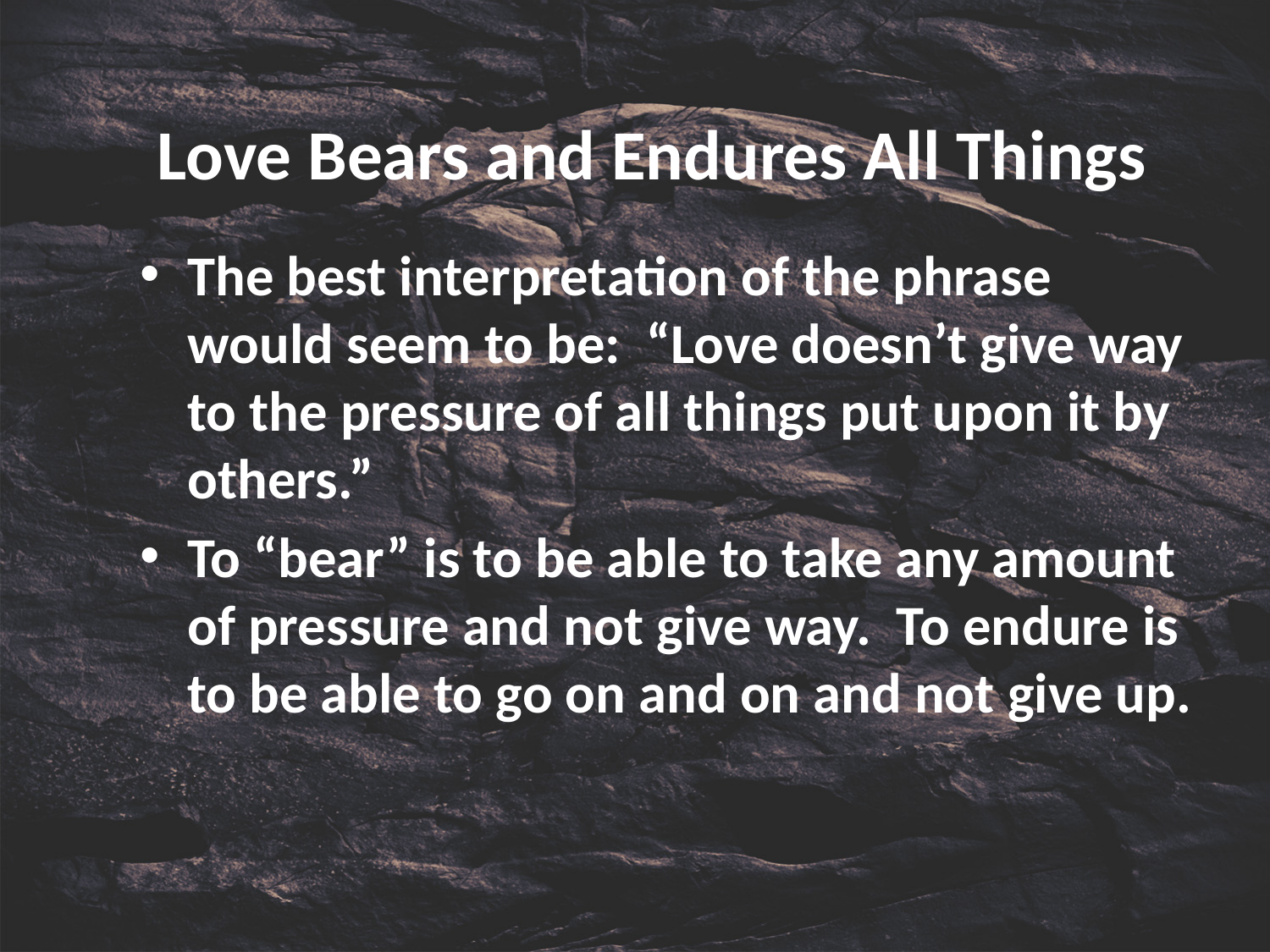

# Love Bears and Endures All Things
The best interpretation of the phrase would seem to be:  “Love doesn’t give way to the pressure of all things put upon it by others.”
To “bear” is to be able to take any amount of pressure and not give way.  To endure is to be able to go on and on and not give up.